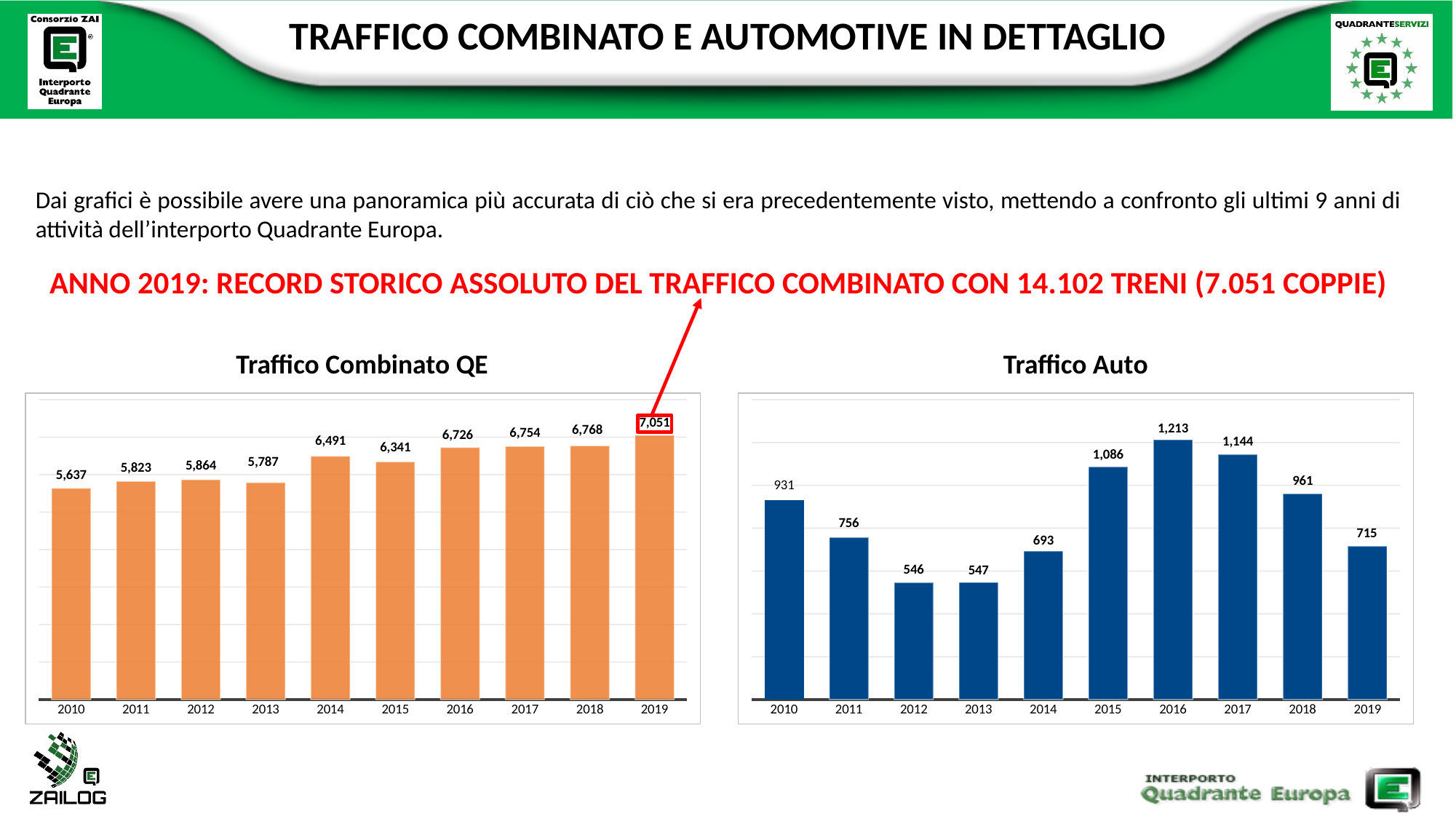

TRAFFICO COMBINATO E AUTOMOTIVE IN DETTAGLIO
Dai grafici è possibile avere una panoramica più accurata di ciò che si era precedentemente visto, mettendo a confronto gli ultimi 9 anni di attività dell’interporto Quadrante Europa.
ANNO 2019: RECORD STORICO ASSOLUTO DEL TRAFFICO COMBINATO CON 14.102 TRENI (7.051 COPPIE)
Traffico Combinato QE
Traffico Auto

### Chart

| Category |  |
|---|---|
| 2010 | 5637.0 |
| 2011 | 5823.0 |
| 2012 | 5864.0 |
| 2013 | 5787.0 |
| 2014 | 6491.0 |
| 2015 | 6341.0 |
| 2016 | 6726.0 |
| 2017 | 6754.0 |
| 2018 | 6768.0 |
| 2019 | 7051.0 |

### Chart

| Category |  |
|---|---|
| 2010 | 931.0 |
| 2011 | 756.0 |
| 2012 | 546.0 |
| 2013 | 547.0 |
| 2014 | 693.0 |
| 2015 | 1086.0 |
| 2016 | 1213.0 |
| 2017 | 1144.0 |
| 2018 | 961.0 |
| 2019 | 715.0 |